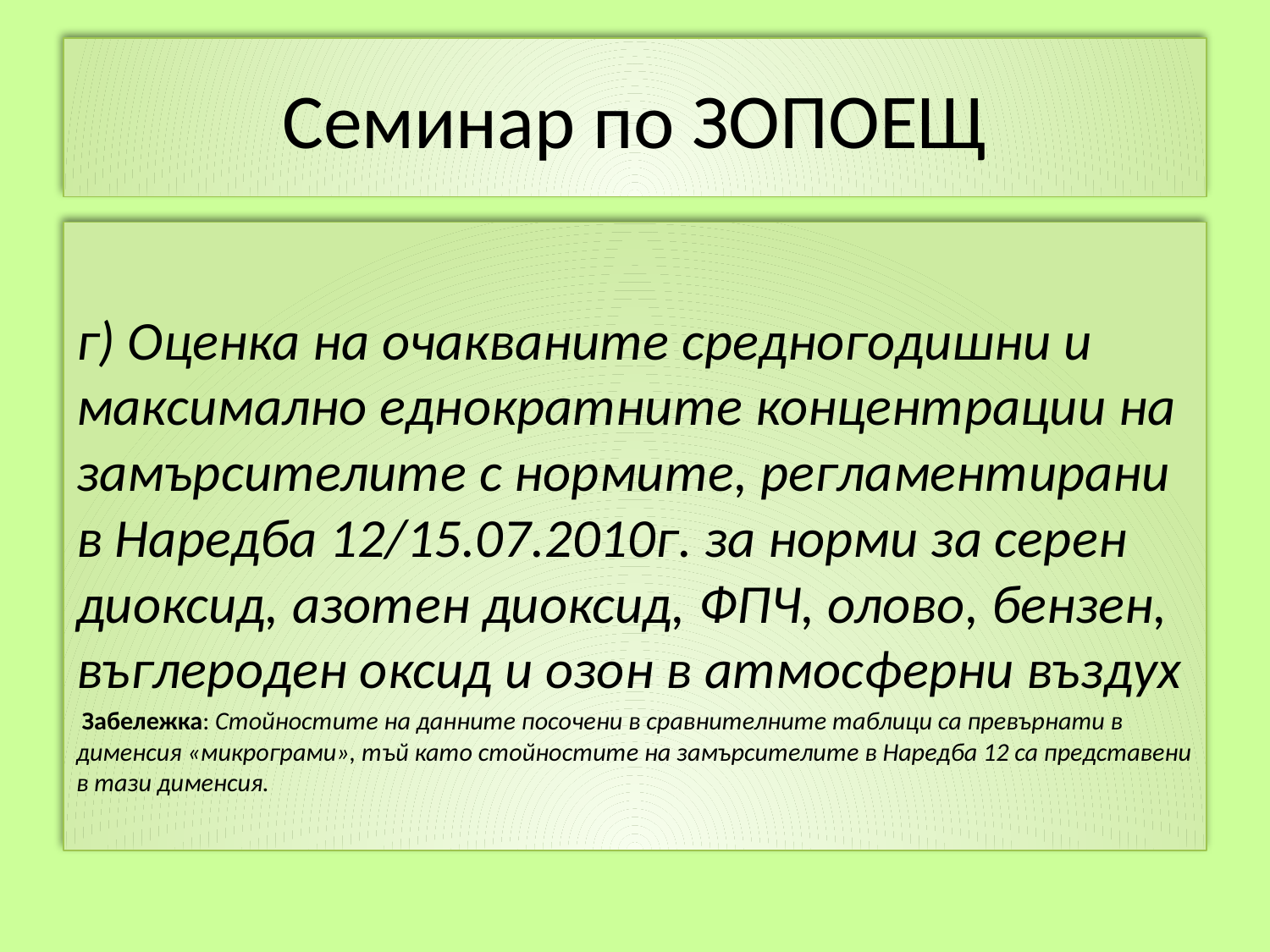

# Семинар по ЗОПОЕЩ

г) Оценка на очакваните средногодишни и максимално еднократните концентрации на замърсителите с нормите, регламентирани в Наредба 12/15.07.2010г. за норми за серен диоксид, азотен диоксид, ФПЧ, олово, бензен, въглероден оксид и озон в атмосферни въздух
 Забележка: Стойностите на данните посочени в сравнителните таблици са превърнати в дименсия «микрограми», тъй като стойностите на замърсителите в Наредба 12 са представени в тази дименсия.